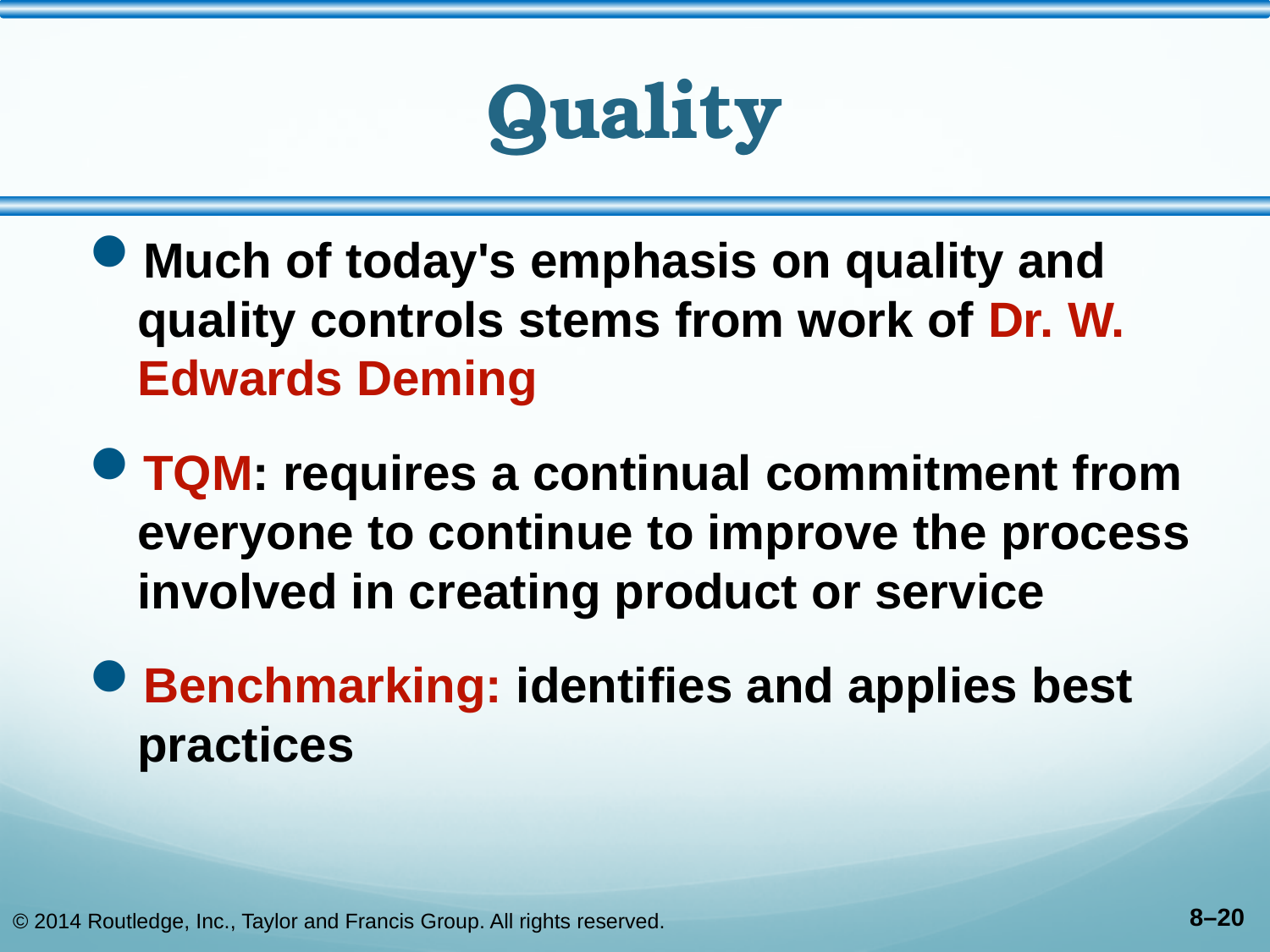

# Quality
Much of today's emphasis on quality and quality controls stems from work of Dr. W. Edwards Deming
TQM: requires a continual commitment from everyone to continue to improve the process involved in creating product or service
Benchmarking: identifies and applies best practices
© 2014 Routledge, Inc., Taylor and Francis Group. All rights reserved.
8–20